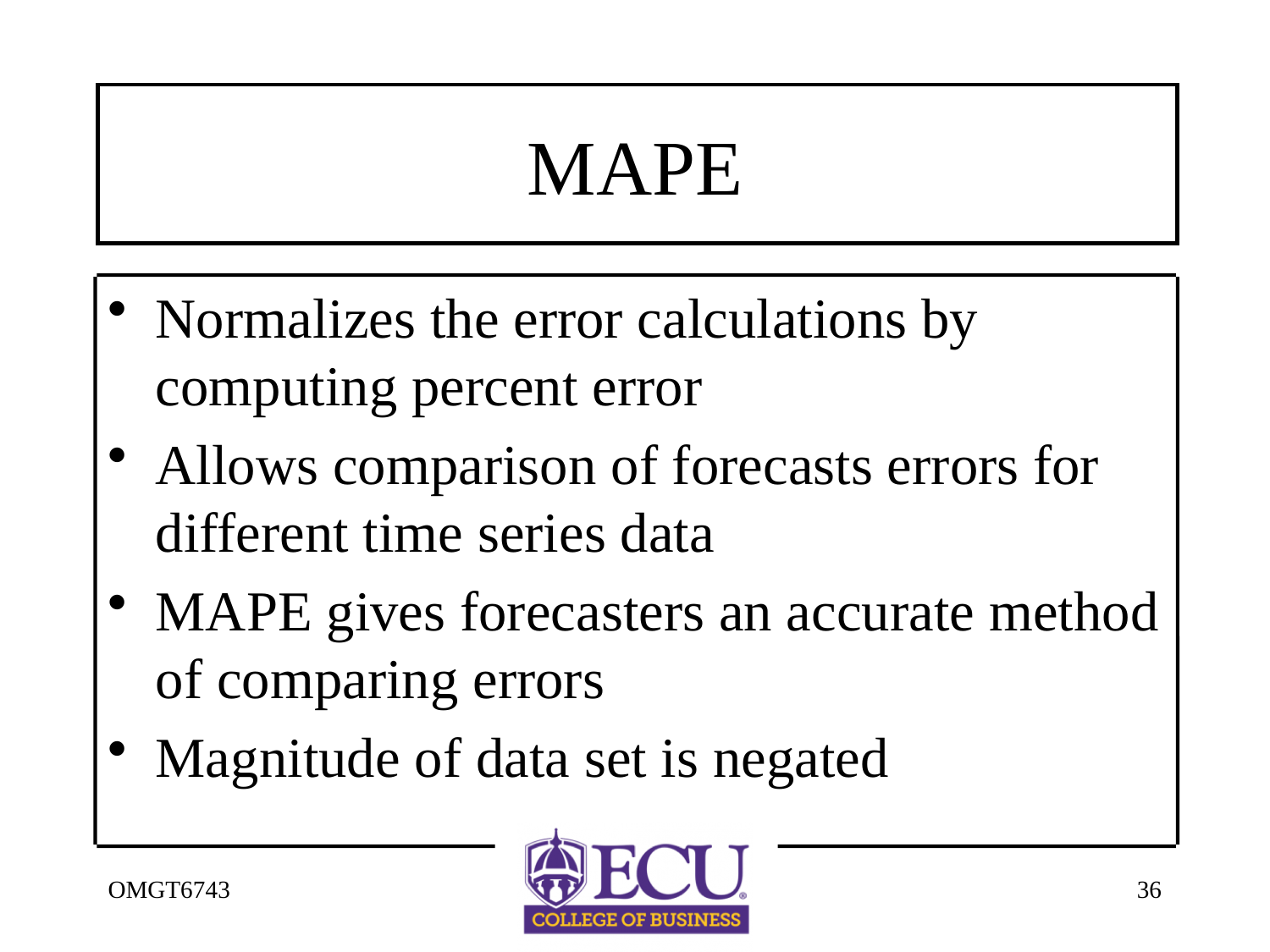

# MAPE
Normalizes the error calculations by computing percent error
Allows comparison of forecasts errors for different time series data
MAPE gives forecasters an accurate method of comparing errors
Magnitude of data set is negated
OMGT6743
36